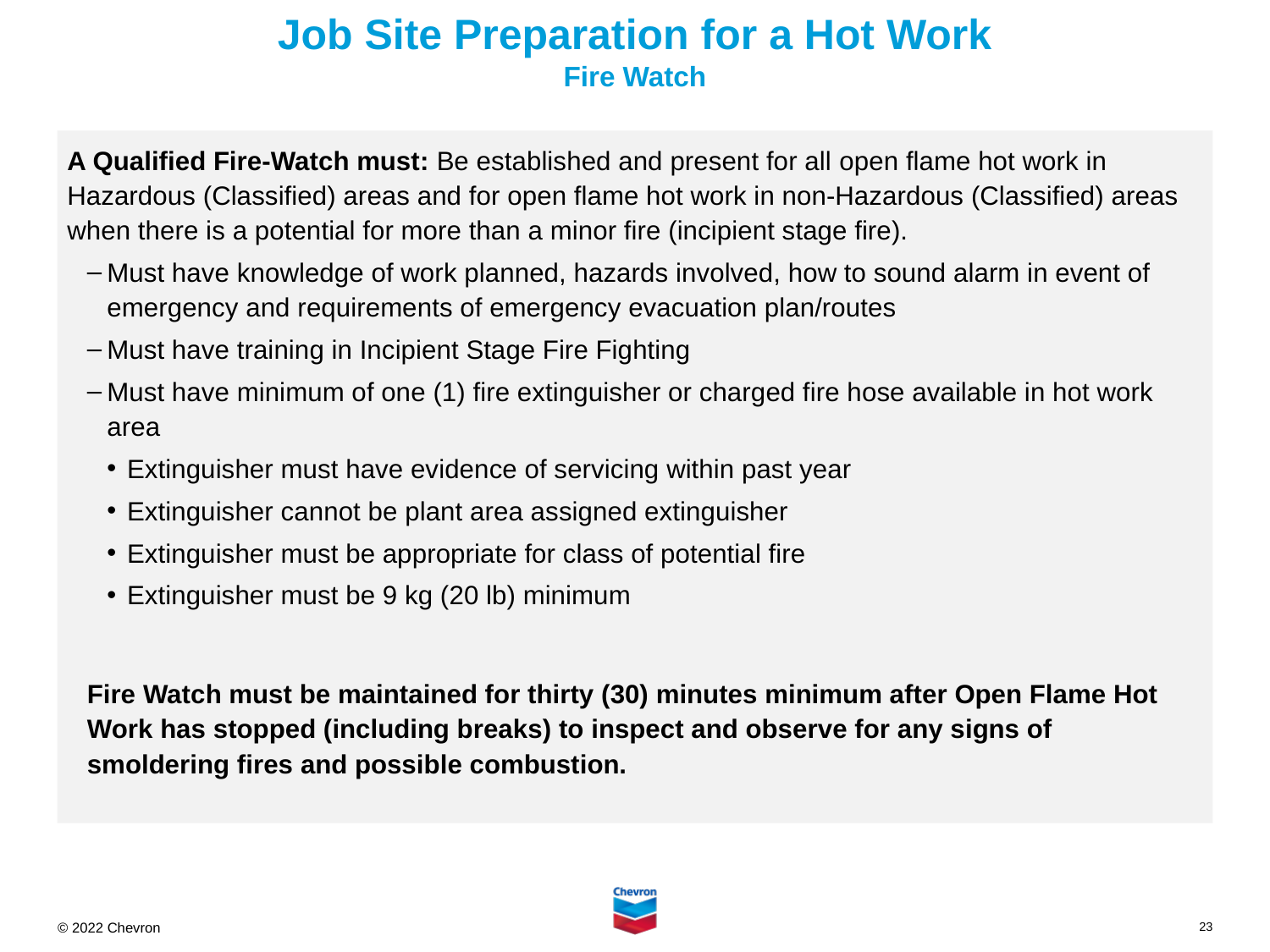

# Job Site Preparation for a Hot Work Fire Watch
A Qualified Fire-Watch must: Be established and present for all open flame hot work in Hazardous (Classified) areas and for open flame hot work in non-Hazardous (Classified) areas when there is a potential for more than a minor fire (incipient stage fire).
Must have knowledge of work planned, hazards involved, how to sound alarm in event of emergency and requirements of emergency evacuation plan/routes
Must have training in Incipient Stage Fire Fighting
Must have minimum of one (1) fire extinguisher or charged fire hose available in hot work area
Extinguisher must have evidence of servicing within past year
Extinguisher cannot be plant area assigned extinguisher
Extinguisher must be appropriate for class of potential fire
Extinguisher must be 9 kg (20 lb) minimum

Fire Watch must be maintained for thirty (30) minutes minimum after Open Flame Hot Work has stopped (including breaks) to inspect and observe for any signs of smoldering fires and possible combustion.